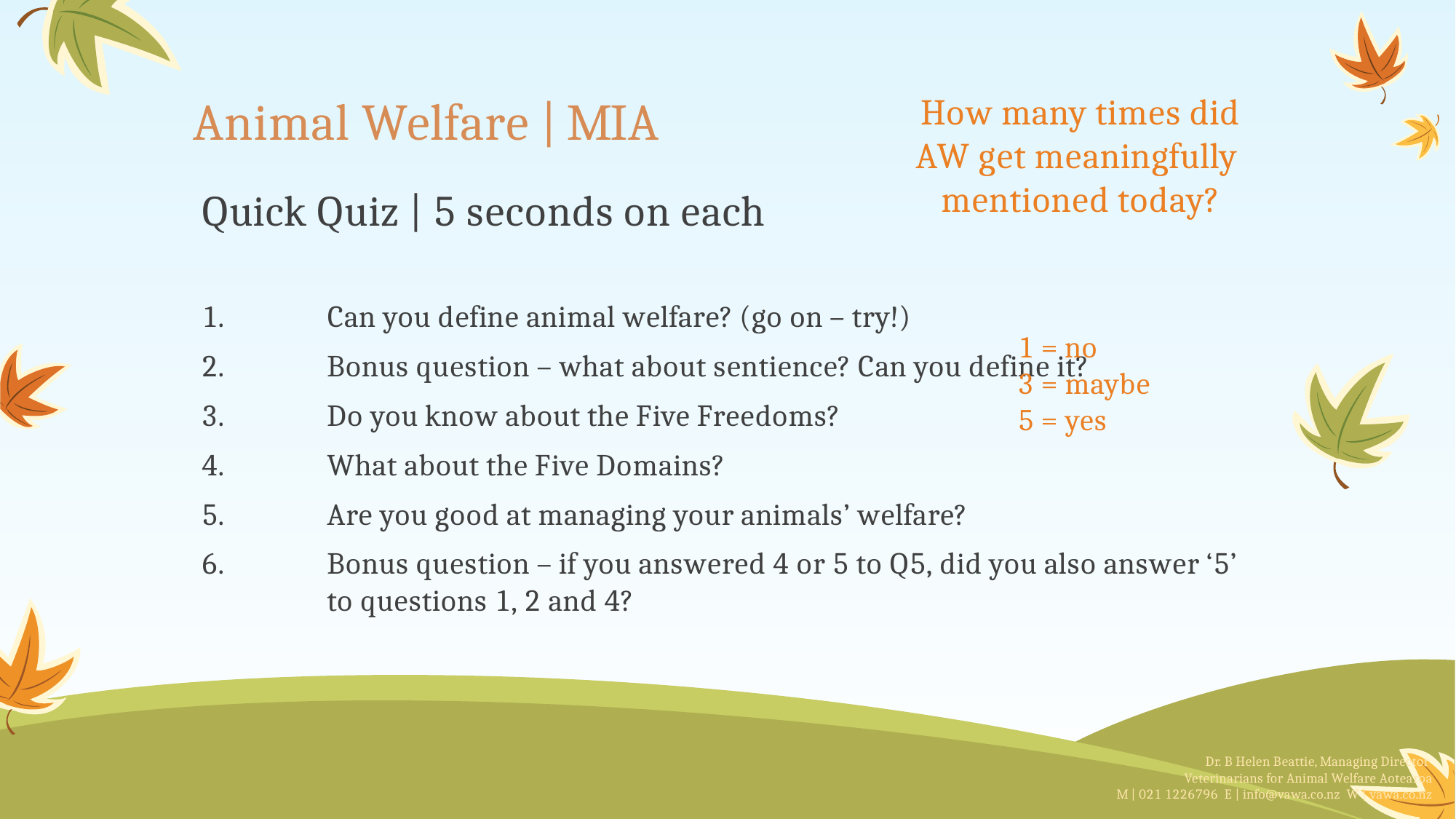

# Animal Welfare | MIA
How many times did AW get meaningfully  mentioned today?
Quick Quiz | 5 seconds on each

Can you define animal welfare? (go on – try!)
Bonus question – what about sentience? Can you define it?
Do you know about the Five Freedoms?
What about the Five Domains?
Are you good at managing your animals’ welfare?
Bonus question – if you answered 4 or 5 to Q5, did you also answer ‘5’ to questions 1, 2 and 4?
1 = no
3 = maybe
5 = yes
Dr. B Helen Beattie, Managing Director
Veterinarians for Animal Welfare Aotearoa
M | 021 1226796  E | info@vawa.co.nz  W | vawa.co.nz